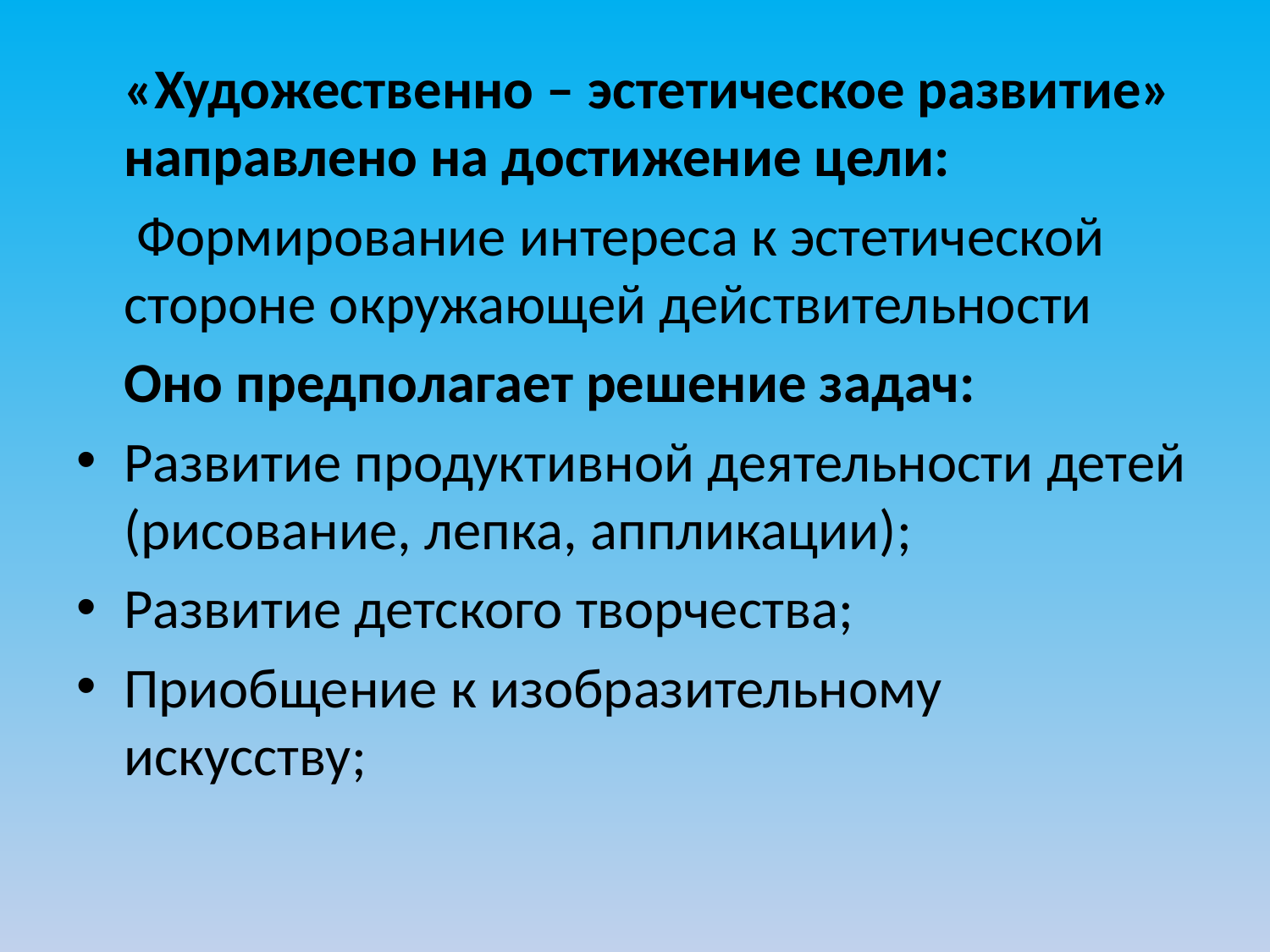

#
	«Художественно – эстетическое развитие» направлено на достижение цели:
	 Формирование интереса к эстетической стороне окружающей действительности
	Оно предполагает решение задач:
Развитие продуктивной деятельности детей (рисование, лепка, аппликации);
Развитие детского творчества;
Приобщение к изобразительному искусству;